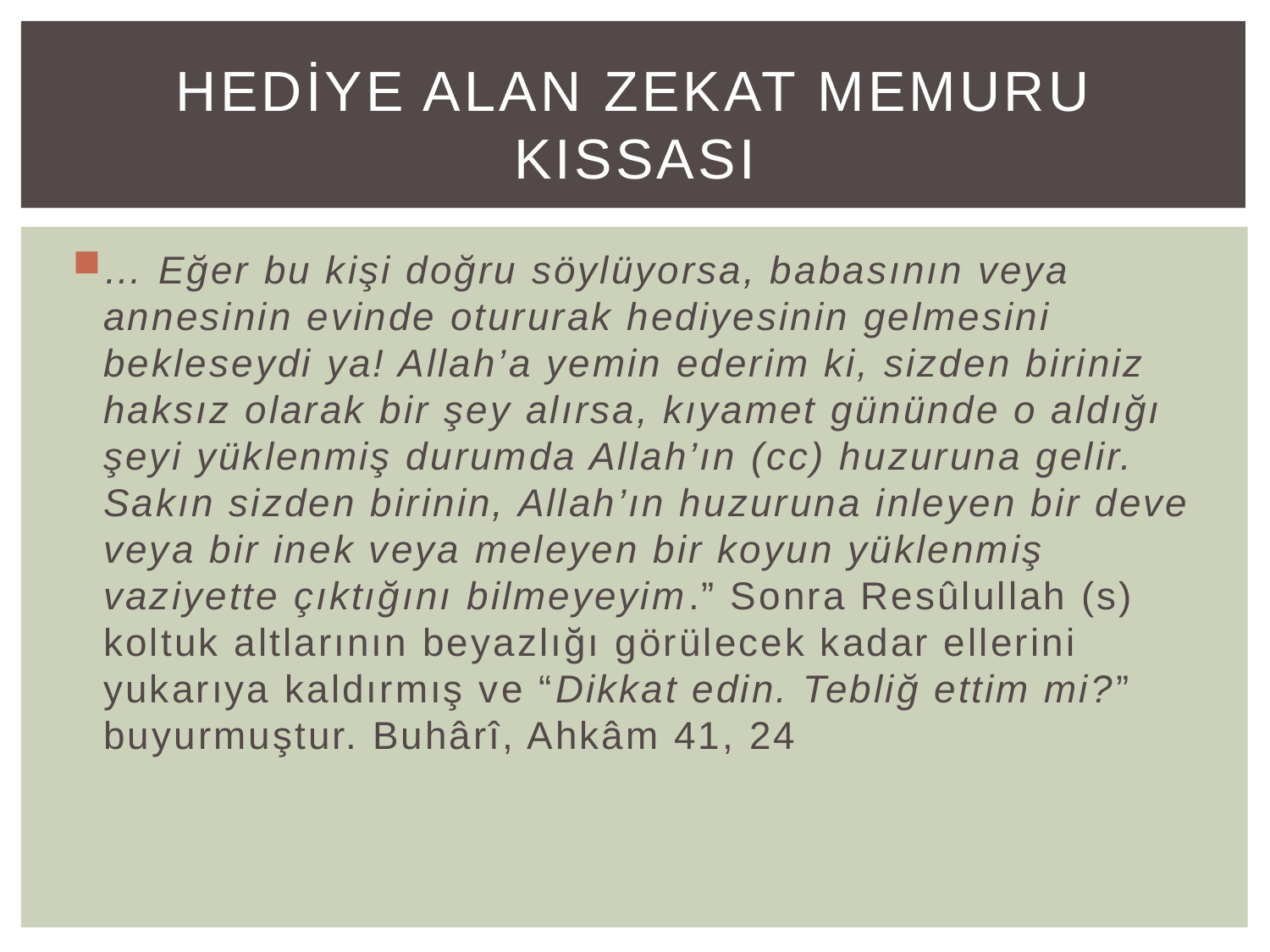

# HEDİYE ALAN ZEKAT MEMURU kIssasI
… Eğer bu kişi doğru söylüyorsa, babasının veya annesinin evinde otururak hediyesinin gelmesini bekleseydi ya! Allah’a yemin ederim ki, sizden biriniz haksız olarak bir şey alırsa, kıyamet gününde o aldığı şeyi yüklenmiş durumda Allah’ın (cc) huzuruna gelir. Sakın sizden birinin, Allah’ın huzuruna inleyen bir deve veya bir inek veya meleyen bir koyun yüklenmiş vaziyette çıktığını bilmeyeyim.” Sonra Resûlullah (s) koltuk altlarının beyazlığı görülecek kadar ellerini yukarıya kaldırmış ve “Dikkat edin. Tebliğ ettim mi?” buyurmuştur. Buhârî, Ahkâm 41, 24